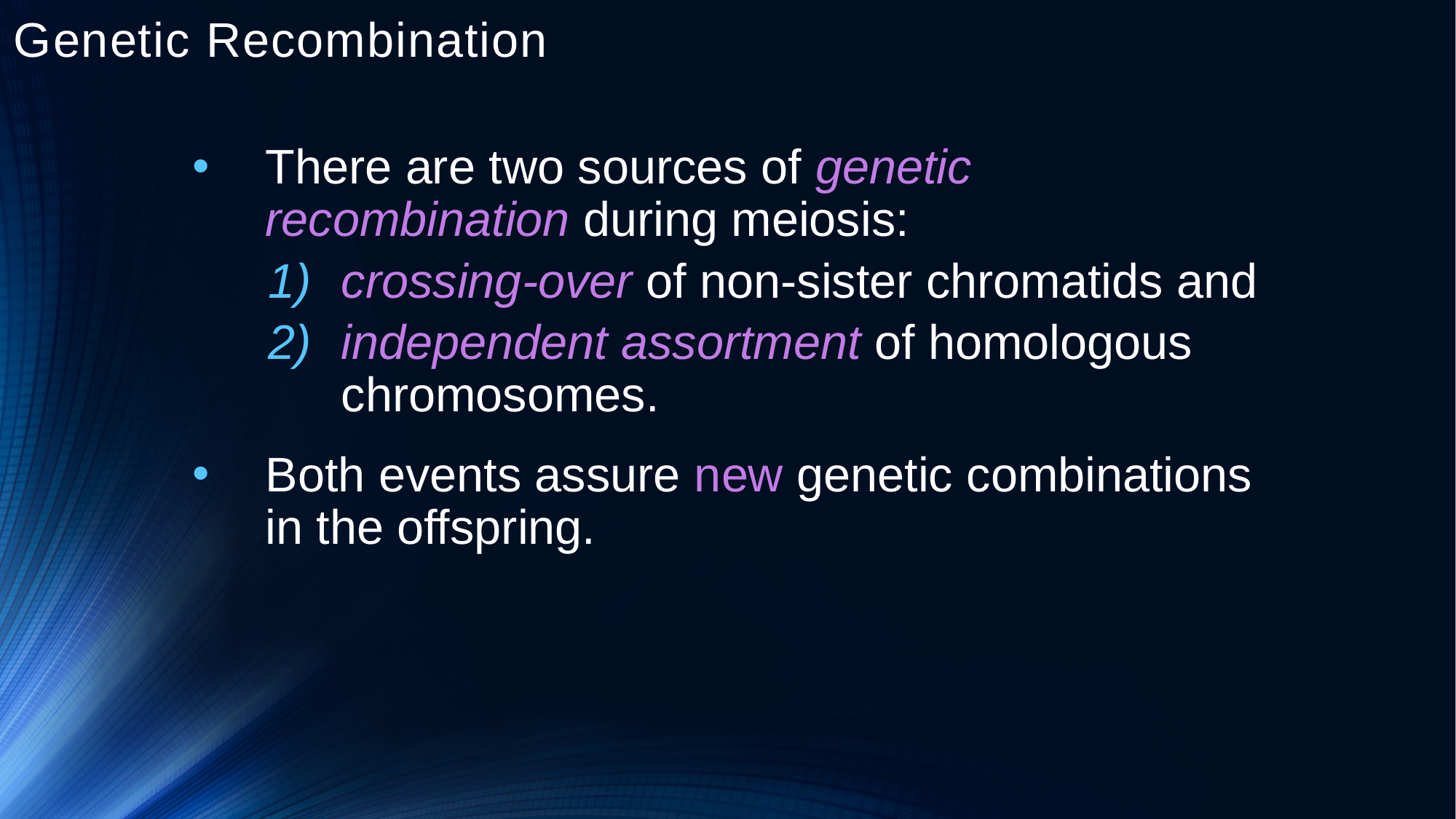

# Genetic Recombination
There are two sources of genetic recombination during meiosis:
crossing-over of non-sister chromatids and
independent assortment of homologous chromosomes.
Both events assure new genetic combinations in the offspring.